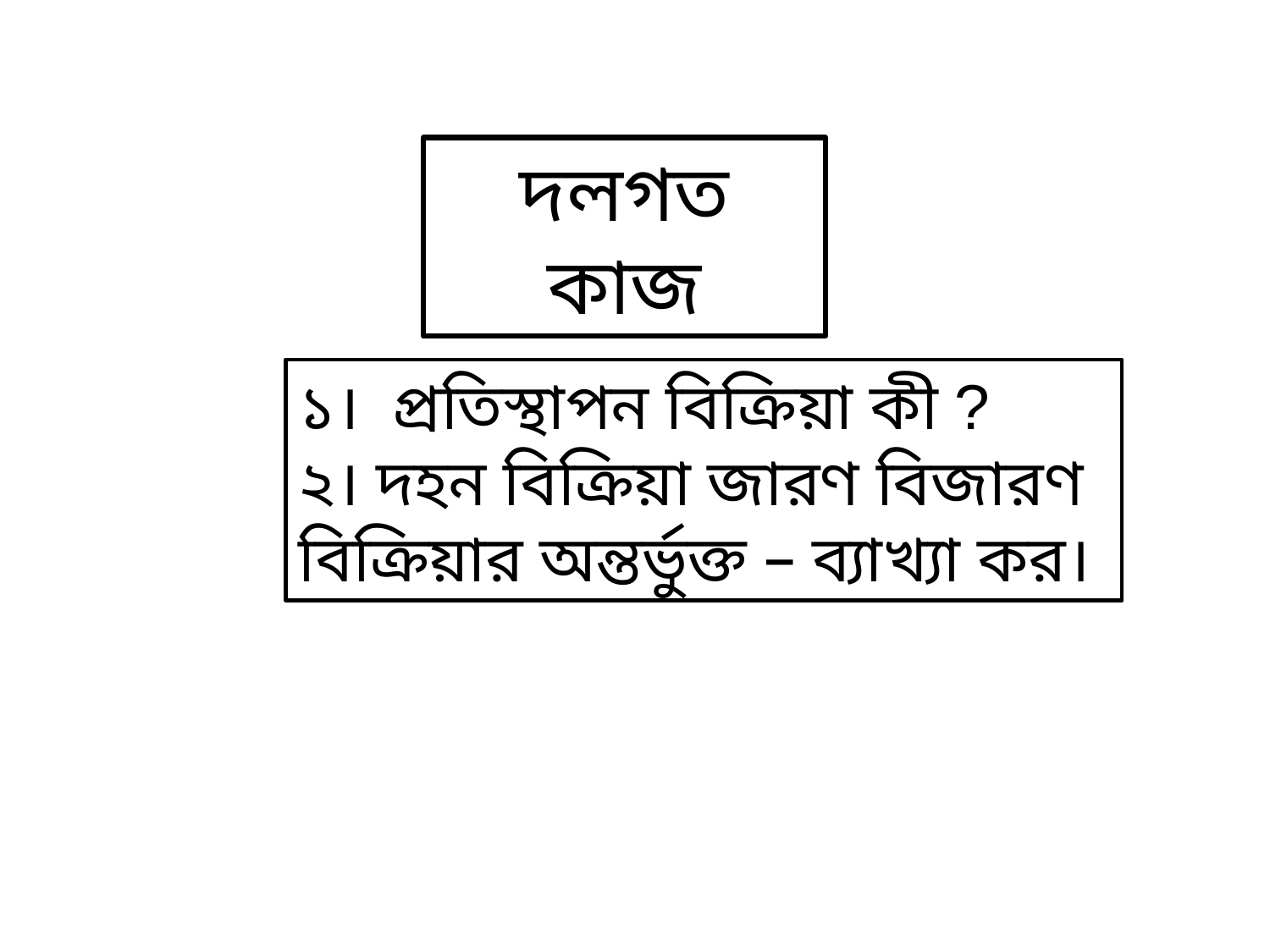

দলগত কাজ
১।  প্রতিস্থাপন বিক্রিয়া কী ?
২। দহন বিক্রিয়া জারণ বিজারণ বিক্রিয়ার অন্তর্ভুক্ত – ব্যাখ্যা কর।